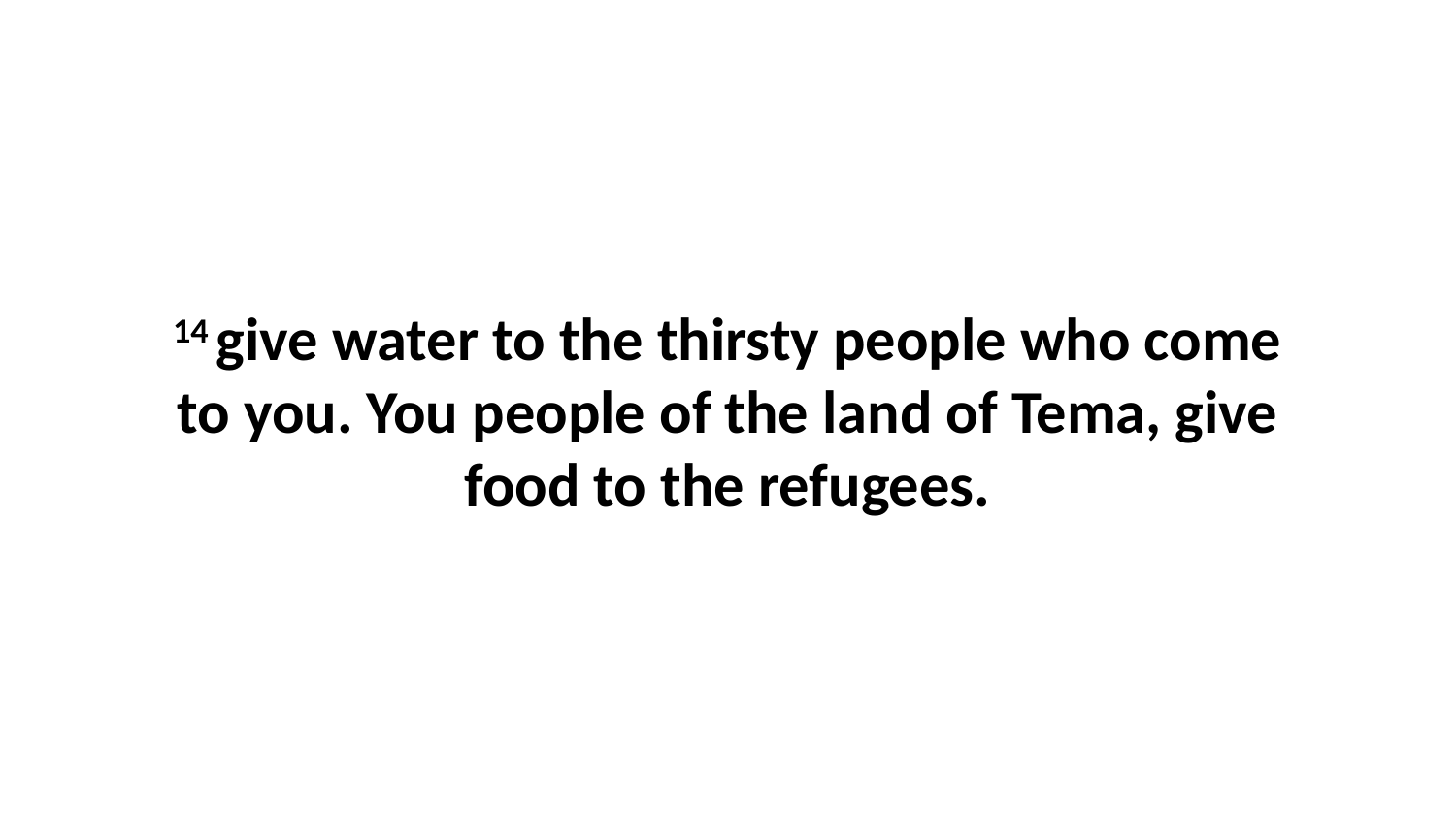

14 give water to the thirsty people who come to you. You people of the land of Tema, give food to the refugees.